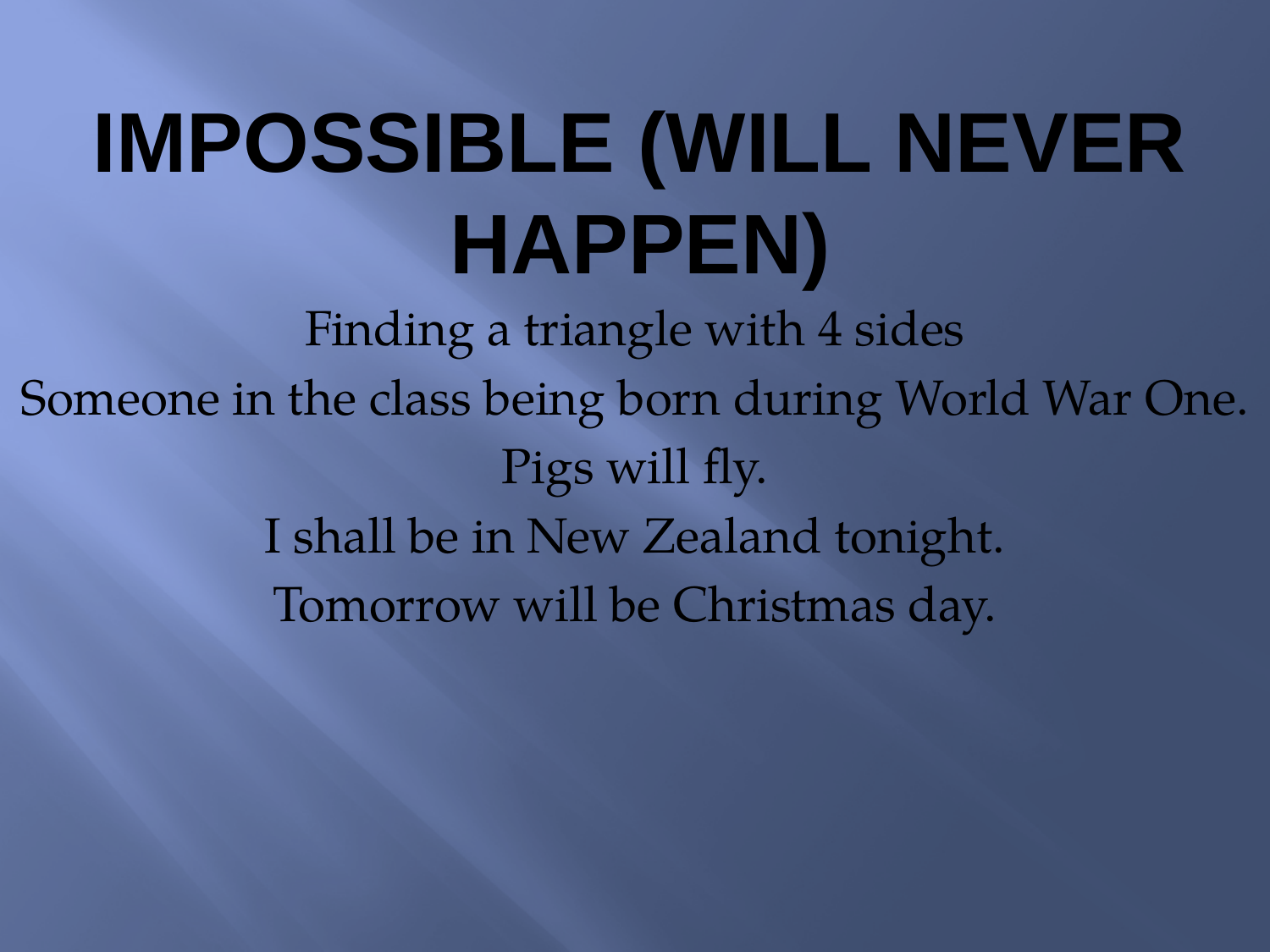

# Impossible (will never happen)
Finding a triangle with 4 sides
Someone in the class being born during World War One.
Pigs will fly.
I shall be in New Zealand tonight.
 Tomorrow will be Christmas day.